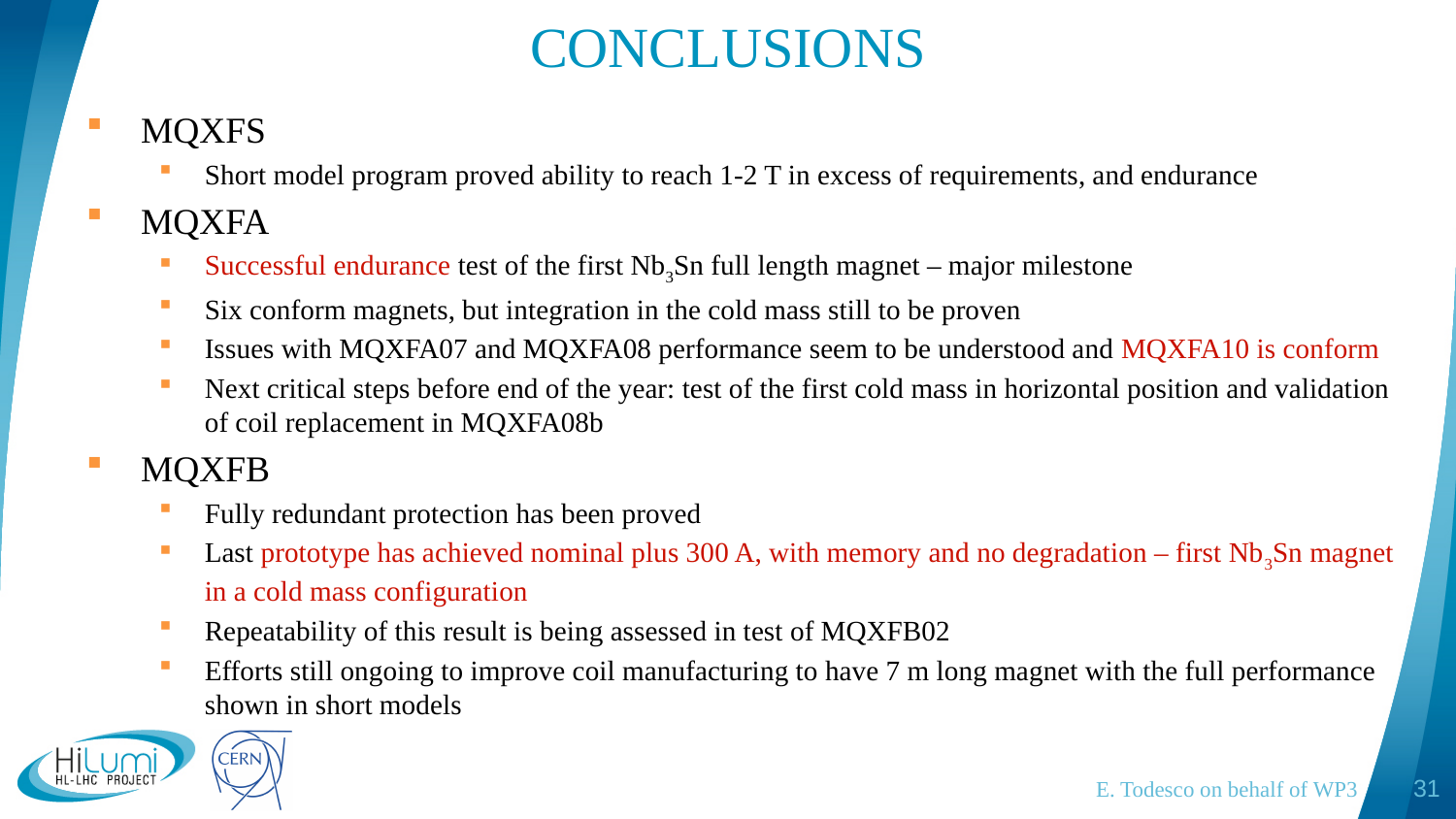

# CONCLUSIONS
MQXFS
Short model program proved ability to reach 1-2 T in excess of requirements, and endurance
MQXFA
Successful endurance test of the first Nb3Sn full length magnet – major milestone
Six conform magnets, but integration in the cold mass still to be proven
Issues with MQXFA07 and MQXFA08 performance seem to be understood and MQXFA10 is conform
Next critical steps before end of the year: test of the first cold mass in horizontal position and validation of coil replacement in MQXFA08b
MQXFB
Fully redundant protection has been proved
Last prototype has achieved nominal plus 300 A, with memory and no degradation – first Nb3Sn magnet in a cold mass configuration
Repeatability of this result is being assessed in test of MQXFB02
Efforts still ongoing to improve coil manufacturing to have 7 m long magnet with the full performance shown in short models
E. Todesco on behalf of WP3
31